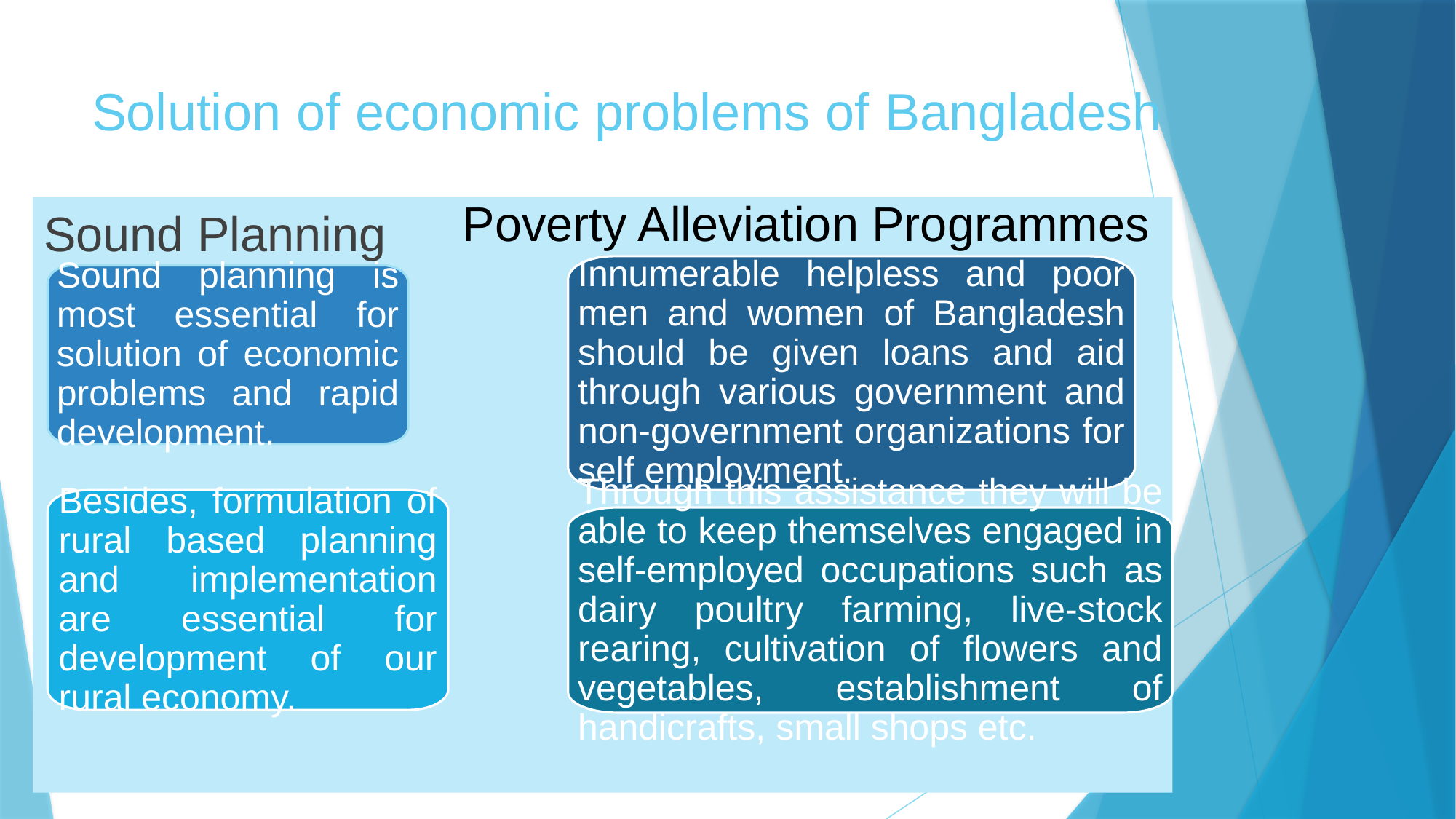

# Solution of economic problems of Bangladesh
Poverty Alleviation Programmes
Sound Planning

Innumerable helpless and poor men and women of Bangladesh should be given loans and aid through various government and non-government organizations for self employment.
Sound planning is most essential for solution of economic problems and rapid development.
Besides, formulation of rural based planning and implementation are essential for development of our rural economy.
Through this assistance they will be able to keep themselves engaged in self-employed occupations such as dairy poultry farming, live-stock rearing, cultivation of flowers and vegetables, establishment of handicrafts, small shops etc.